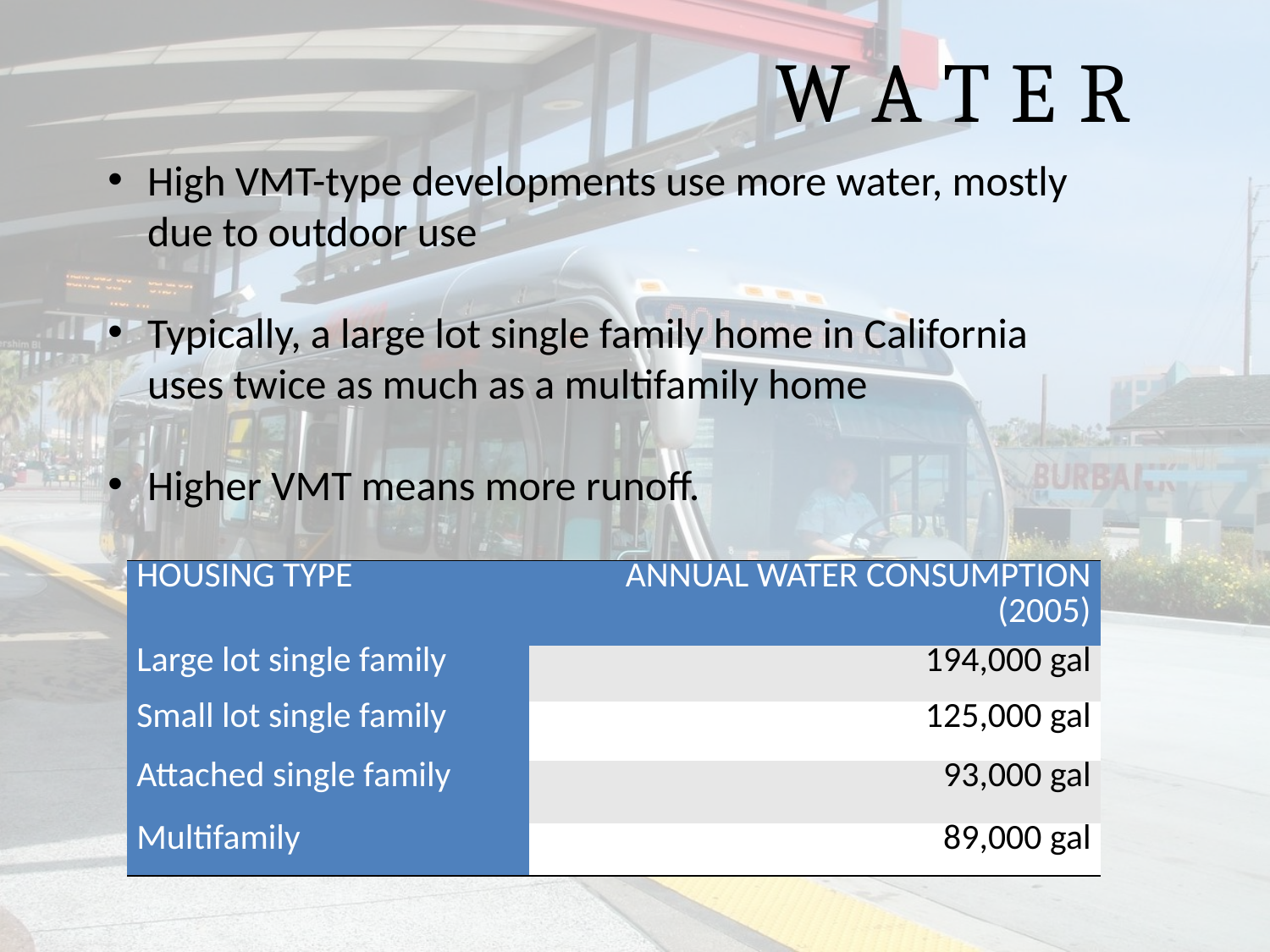

W A T E R
High VMT-type developments use more water, mostly due to outdoor use

Typically, a large lot single family home in California uses twice as much as a multifamily home

Higher VMT means more runoff.
| HOUSING TYPE | ANNUAL WATER CONSUMPTION (2005) |
| --- | --- |
| Large lot single family | 194,000 gal |
| Small lot single family | 125,000 gal |
| Attached single family | 93,000 gal |
| Multifamily | 89,000 gal |